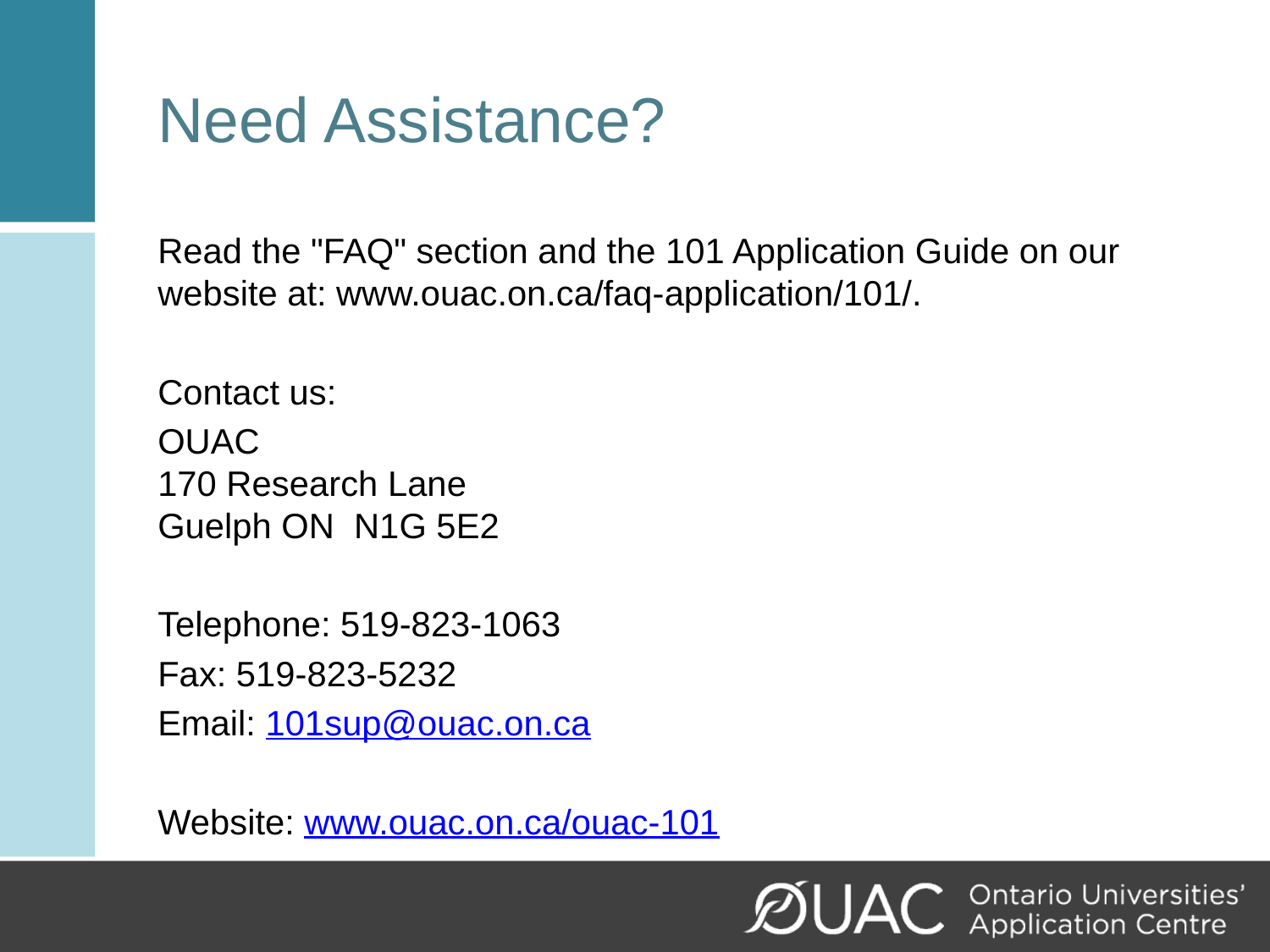

# Need Assistance?
Read the "FAQ" section and the 101 Application Guide on our website at: www.ouac.on.ca/faq-application/101/.

Contact us:
OUAC
170 Research Lane
Guelph ON  N1G 5E2

Telephone: 519-823-1063
Fax: 519-823-5232
Email: 101sup@ouac.on.ca

Website: www.ouac.on.ca/ouac-101